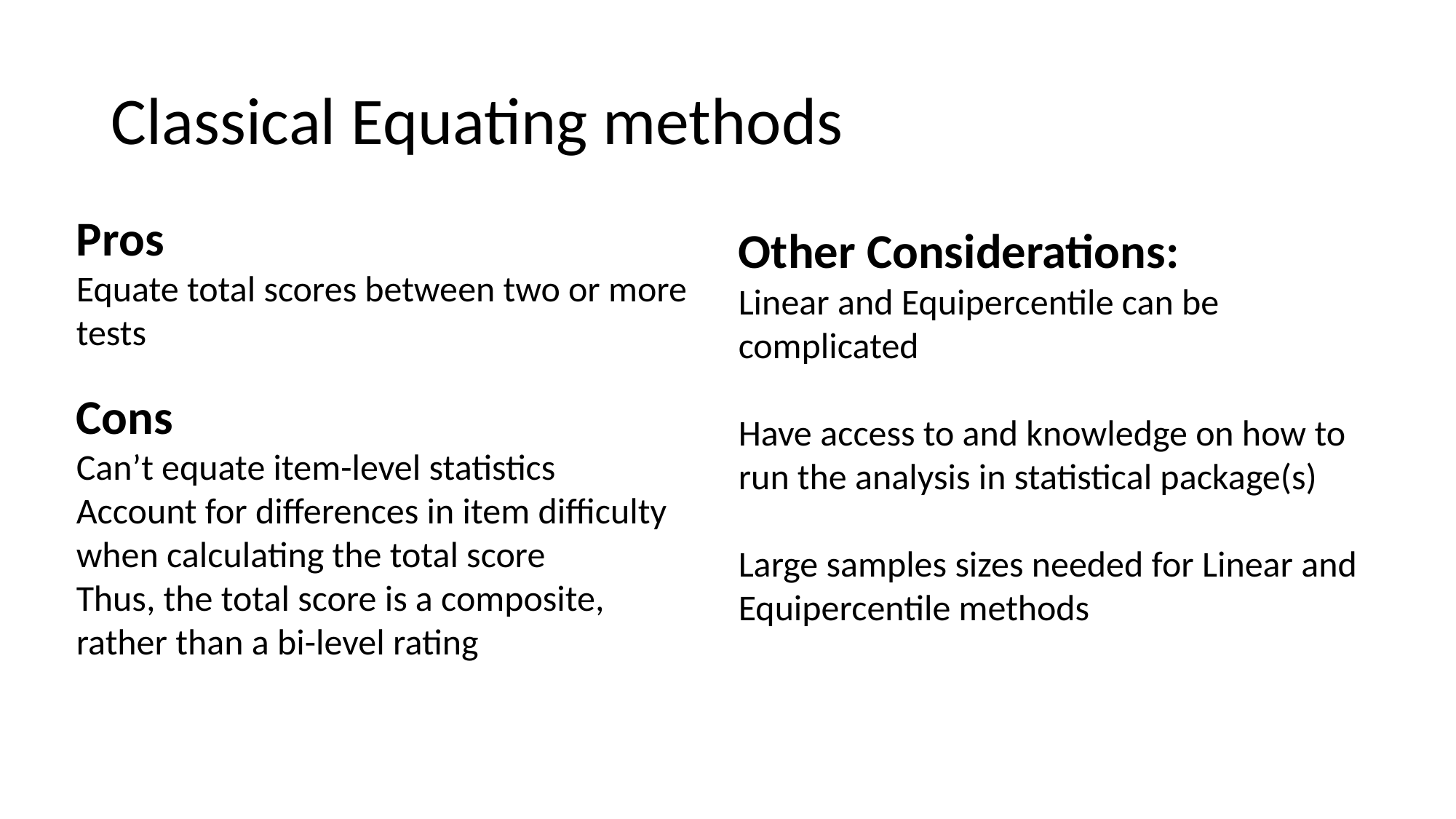

# Classical Equating methods
Pros
Equate total scores between two or more tests

Cons
Can’t equate item-level statistics
Account for differences in item difficulty when calculating the total score
Thus, the total score is a composite, rather than a bi-level rating

Other Considerations:
Linear and Equipercentile can be complicated

Have access to and knowledge on how to run the analysis in statistical package(s)

Large samples sizes needed for Linear and Equipercentile methods